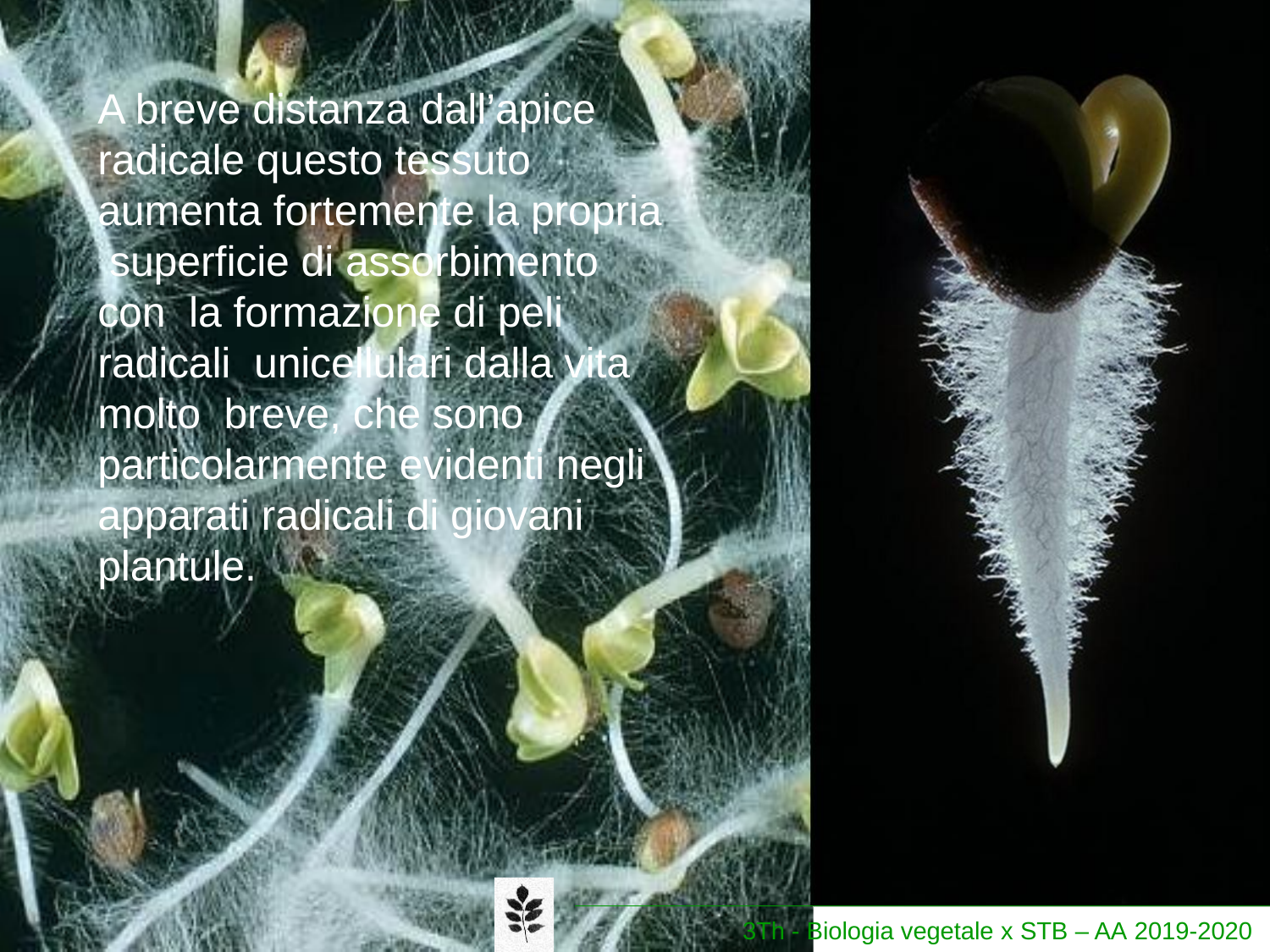

A breve distanza dall’apice  radicale questo tessuto  aumenta fortemente la propria  superficie di assorbimento con  la formazione di peli radicali  unicellulari dalla vita molto  breve, che sono  particolarmente evidenti negli  apparati radicali di giovani  plantule.
A breve distanza dall’apice
radicale questo tessuto  aumenta fortemente la propria  superficie di assorbimento con  la formazione di peli radicali  unicellulari dalla vita molto  breve, che sono  particolarmente evidenti negli  apparati radicali di giovani  plantule.

3Th - Biologia vegetale x STB – AA 2019-2020